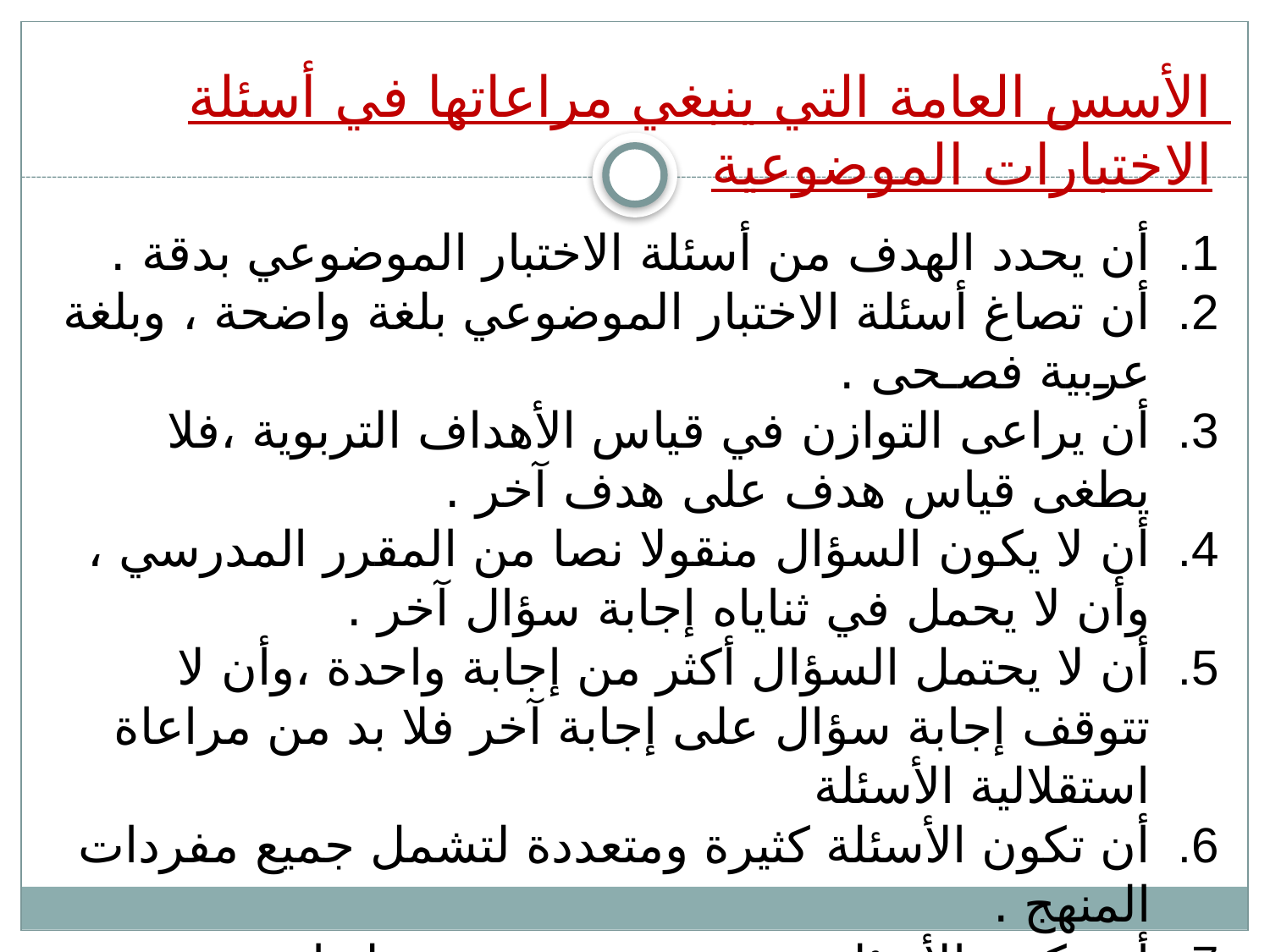

الأسس العامة التي ينبغي مراعاتها في أسئلة الاختبارات الموضوعية
أن يحدد الهدف من أسئلة الاختبار الموضوعي بدقة .
أن تصاغ أسئلة الاختبار الموضوعي بلغة واضحة ، وبلغة عربية فصـحى .
أن يراعى التوازن في قياس الأهداف التربوية ،فلا يطغى قياس هدف على هدف آخر .
أن لا يكون السؤال منقولا نصا من المقرر المدرسي ، وأن لا يحمل في ثناياه إجابة سؤال آخر .
أن لا يحتمل السؤال أكثر من إجابة واحدة ،وأن لا تتوقف إجابة سؤال على إجابة آخر فلا بد من مراعاة استقلالية الأسئلة
أن تكون الأسئلة كثيرة ومتعددة لتشمل جميع مفردات المنهج .
أن تكون الأسئلة متنوعة من حيث سهولتها و درجة صعوبتها حتى يمكن تحديد مستوى كل طالب على حدة